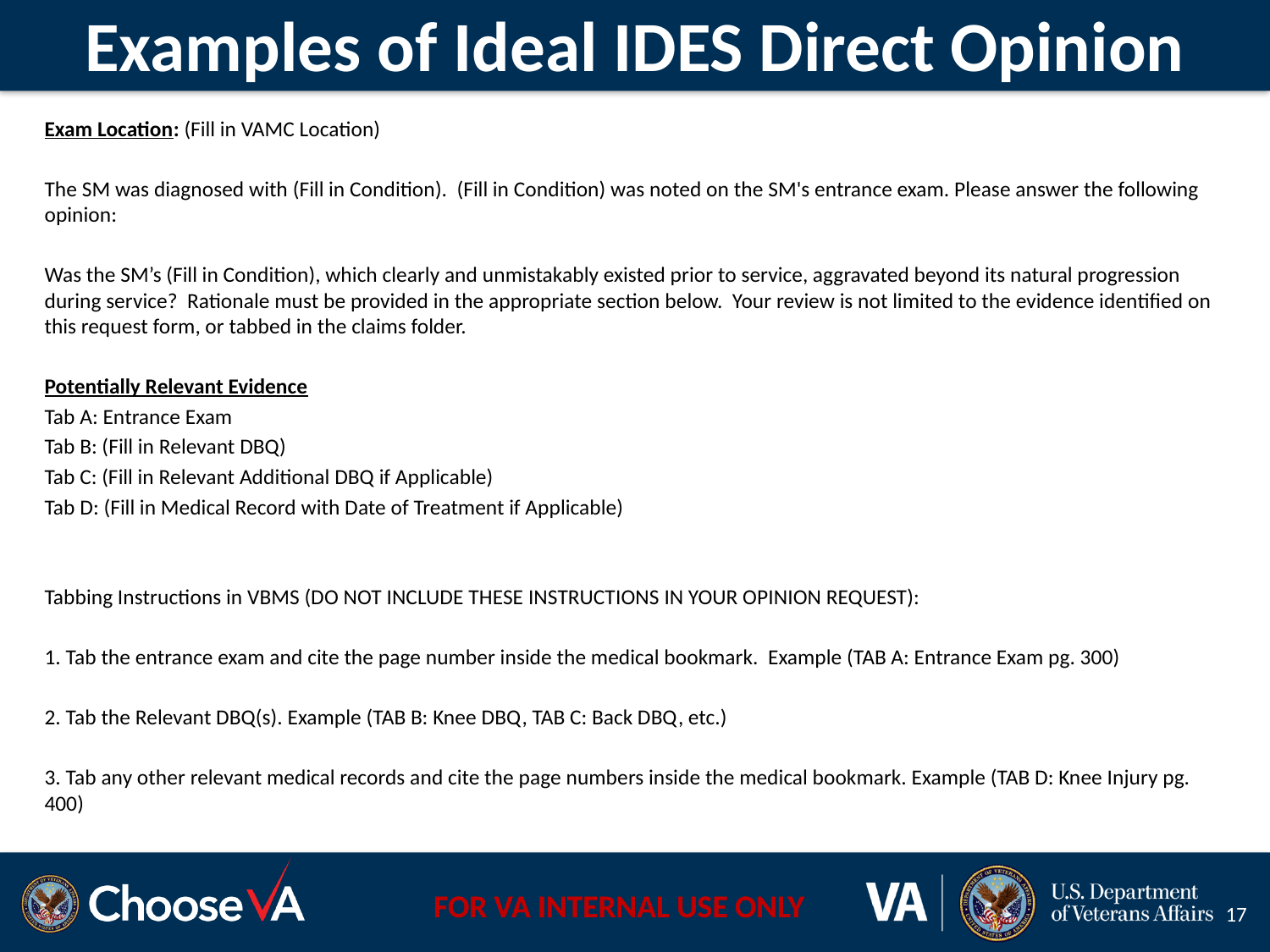

Examples of Ideal IDES Direct Opinion
Exam Location: (Fill in VAMC Location)

The SM was diagnosed with (Fill in Condition).  (Fill in Condition) was noted on the SM's entrance exam. Please answer the following opinion:

Was the SM’s (Fill in Condition), which clearly and unmistakably existed prior to service, aggravated beyond its natural progression during service?  Rationale must be provided in the appropriate section below.  Your review is not limited to the evidence identified on this request form, or tabbed in the claims folder.

Potentially Relevant Evidence
Tab A: Entrance Exam
Tab B: (Fill in Relevant DBQ)
Tab C: (Fill in Relevant Additional DBQ if Applicable)
Tab D: (Fill in Medical Record with Date of Treatment if Applicable)

Tabbing Instructions in VBMS (DO NOT INCLUDE THESE INSTRUCTIONS IN YOUR OPINION REQUEST):

1. Tab the entrance exam and cite the page number inside the medical bookmark.  Example (TAB A: Entrance Exam pg. 300)

2. Tab the Relevant DBQ(s). Example (TAB B: Knee DBQ, TAB C: Back DBQ, etc.)

3. Tab any other relevant medical records and cite the page numbers inside the medical bookmark. Example (TAB D: Knee Injury pg. 400)

17